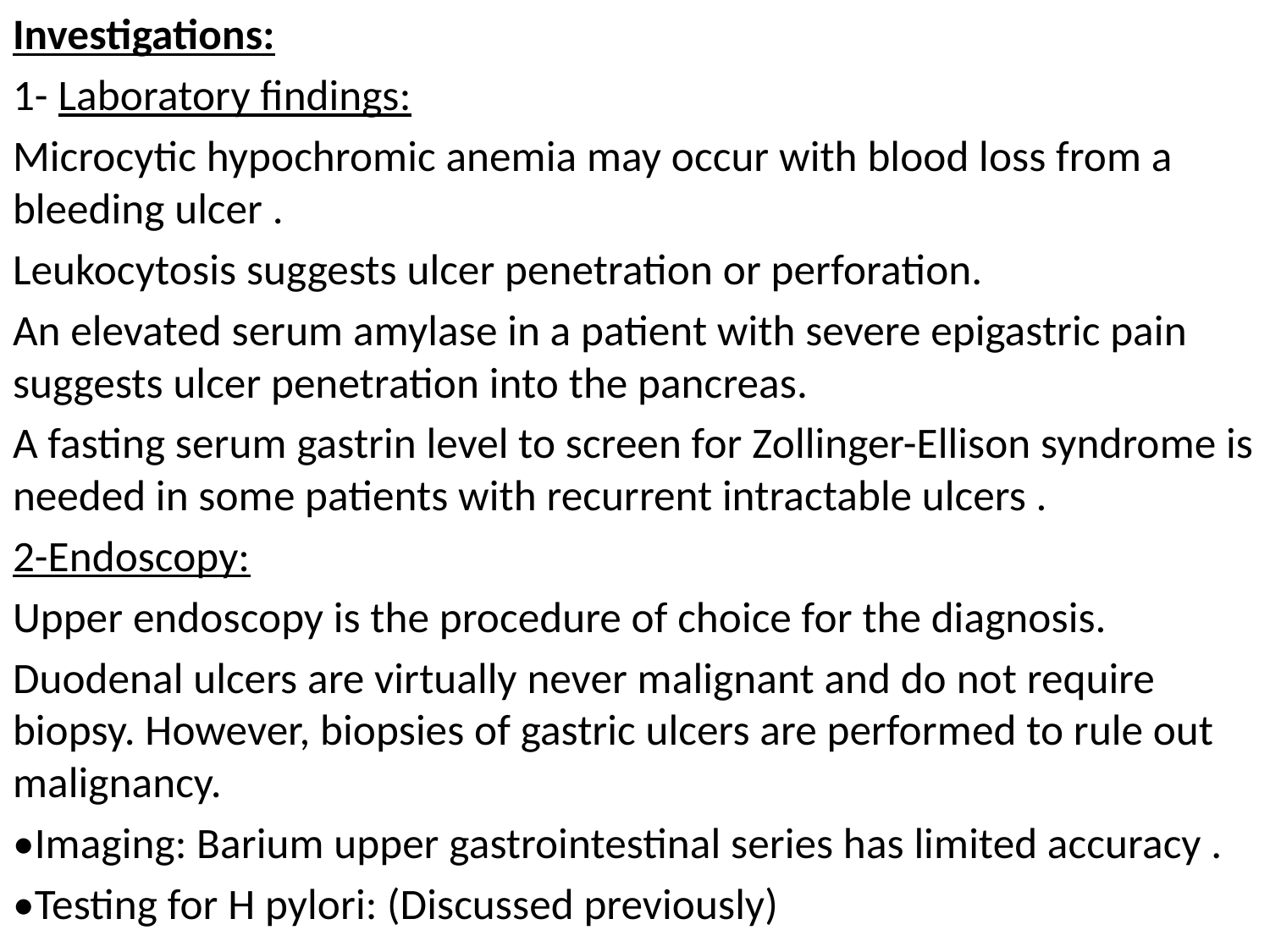

Investigations:
1- Laboratory findings:
Microcytic hypochromic anemia may occur with blood loss from a bleeding ulcer .
Leukocytosis suggests ulcer penetration or perforation.
An elevated serum amylase in a patient with severe epigastric pain suggests ulcer penetration into the pancreas.
A fasting serum gastrin level to screen for Zollinger-Ellison syndrome is needed in some patients with recurrent intractable ulcers .
2-Endoscopy:
Upper endoscopy is the procedure of choice for the diagnosis.
Duodenal ulcers are virtually never malignant and do not require biopsy. However, biopsies of gastric ulcers are performed to rule out malignancy.
•Imaging: Barium upper gastrointestinal series has limited accuracy .
•Testing for H pylori: (Discussed previously)